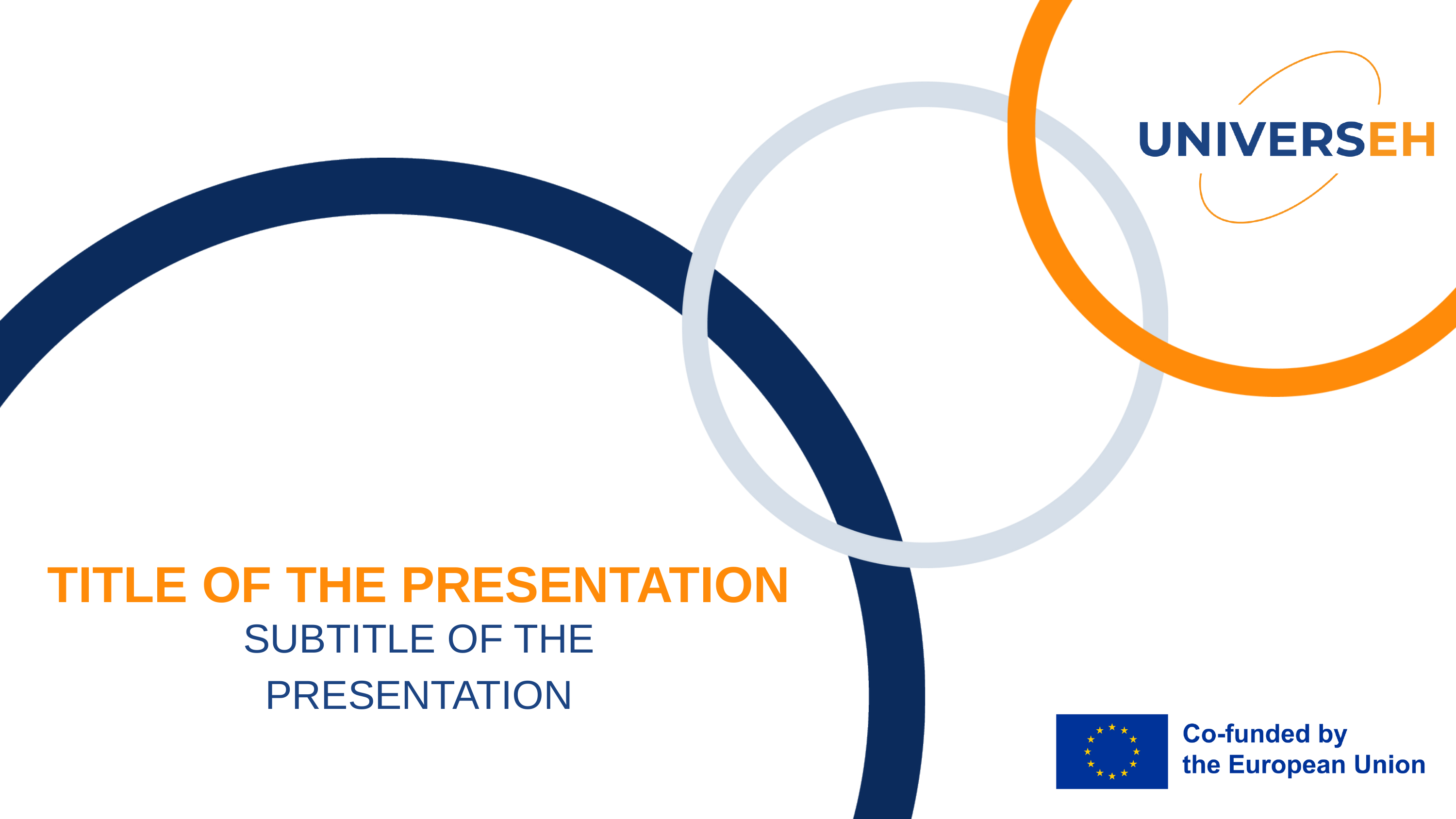

TITLE OF THE PRESENTATION
SUBTITLE OF THE PRESENTATION